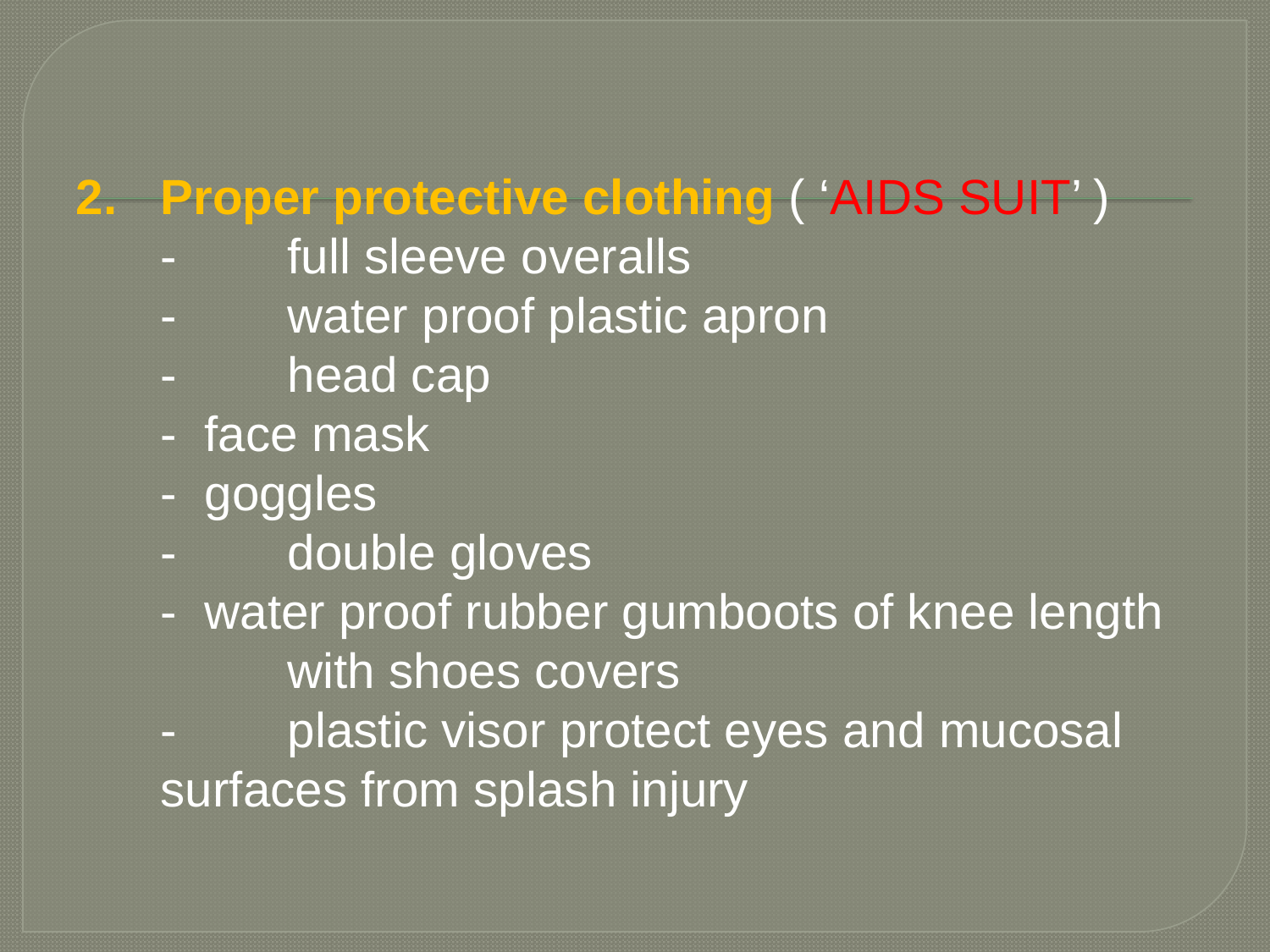

2.	Proper protective clothing ( ‘AIDS SUIT’ )
	-	full sleeve overalls
	-	water proof plastic apron
	-	head cap
	-  face mask
	-  goggles
	-	double gloves
	-  water proof rubber gumboots of knee length 	with shoes covers
	-	plastic visor protect eyes and mucosal 	surfaces from splash injury